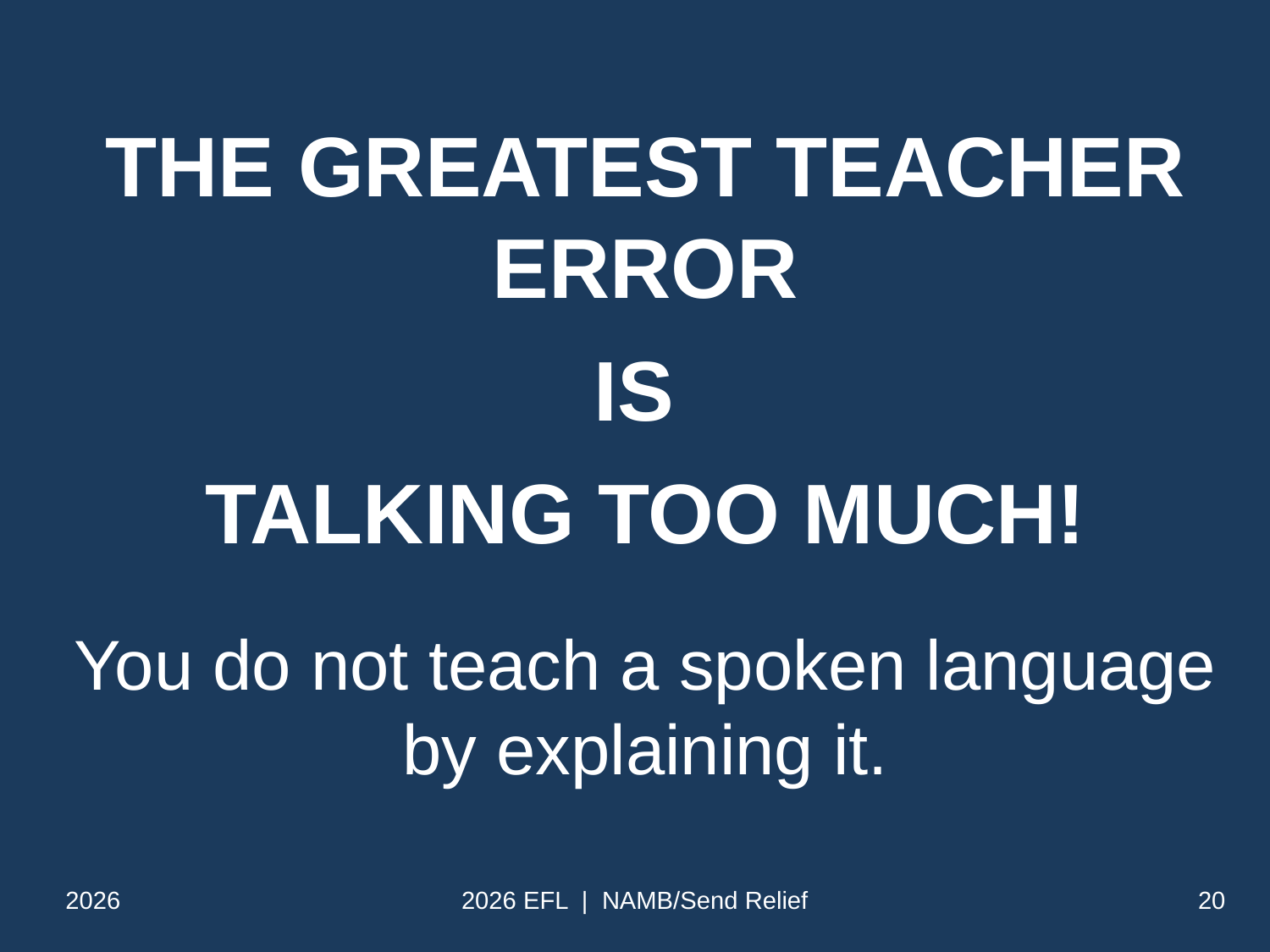

THE GREATEST TEACHER ERROR
IS
TALKING TOO MUCH!

You do not teach a spoken language by explaining it.
2026
2026 EFL  |  NAMB/Send Relief
20